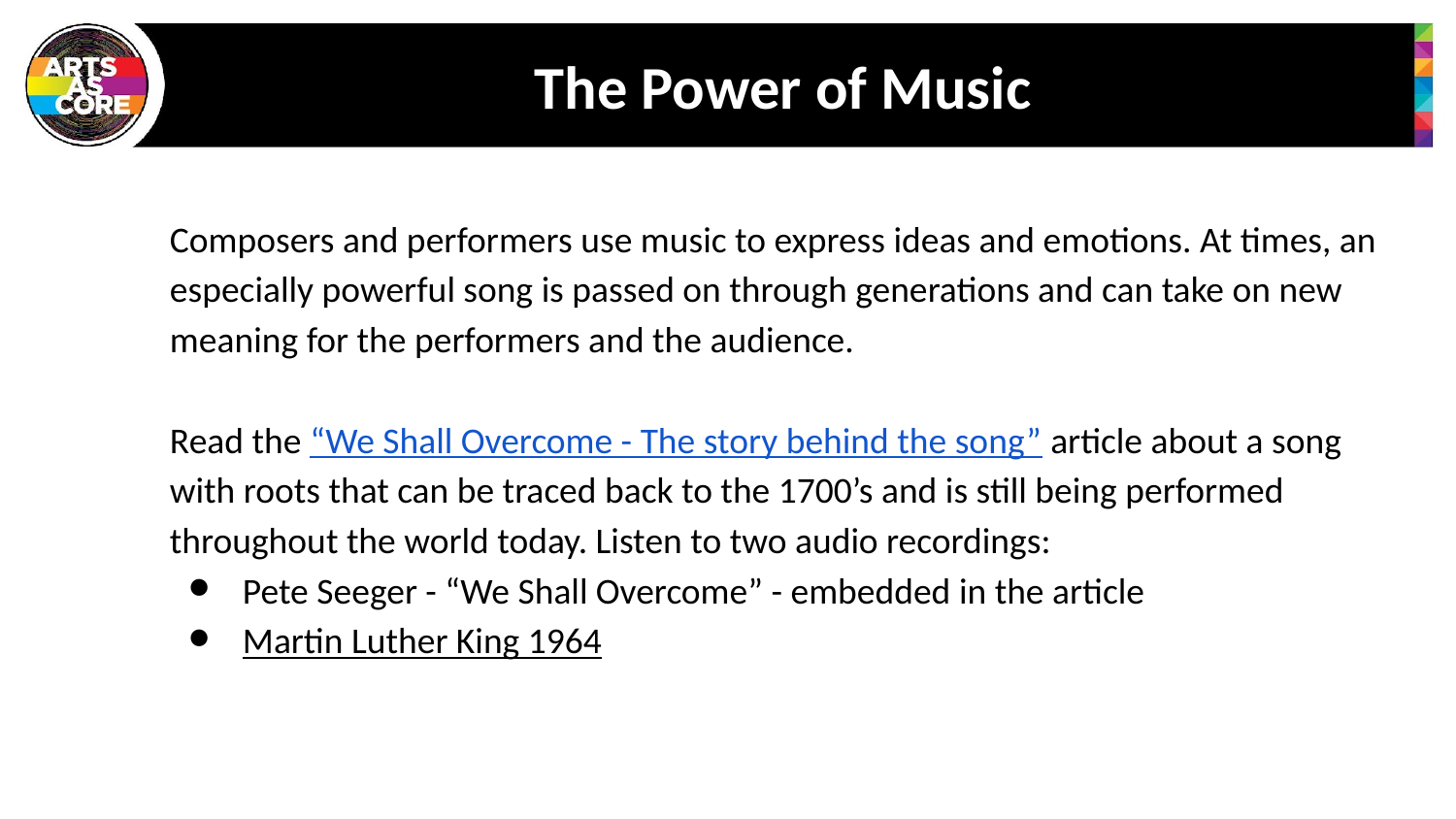

# The Power of Music

Composers and performers use music to express ideas and emotions. At times, an especially powerful song is passed on through generations and can take on new meaning for the performers and the audience.

Read the “We Shall Overcome - The story behind the song” article about a song with roots that can be traced back to the 1700’s and is still being performed throughout the world today. Listen to two audio recordings:
Pete Seeger - “We Shall Overcome” - embedded in the article
Martin Luther King 1964